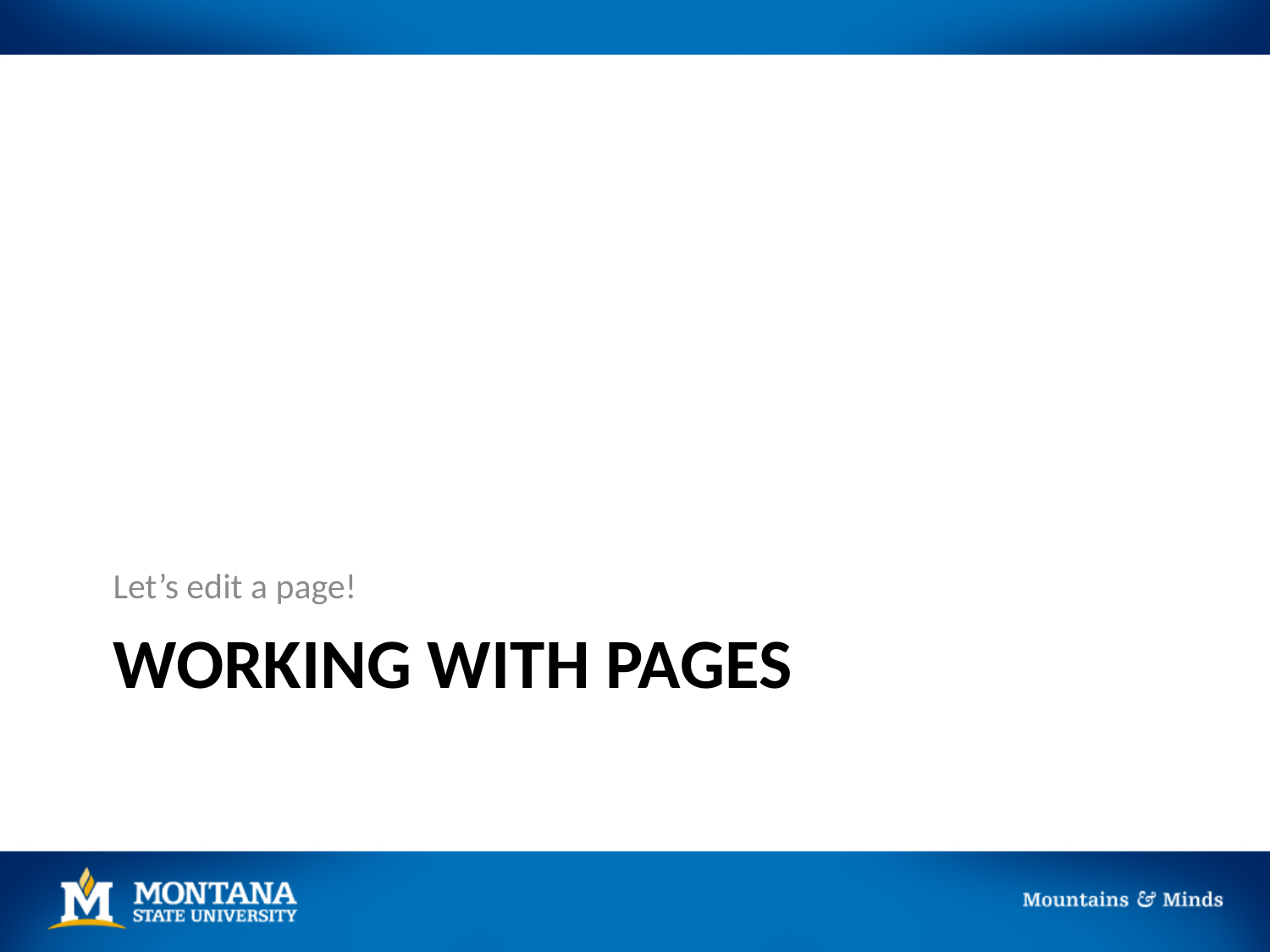

Let’s edit a page!
# Working with Pages